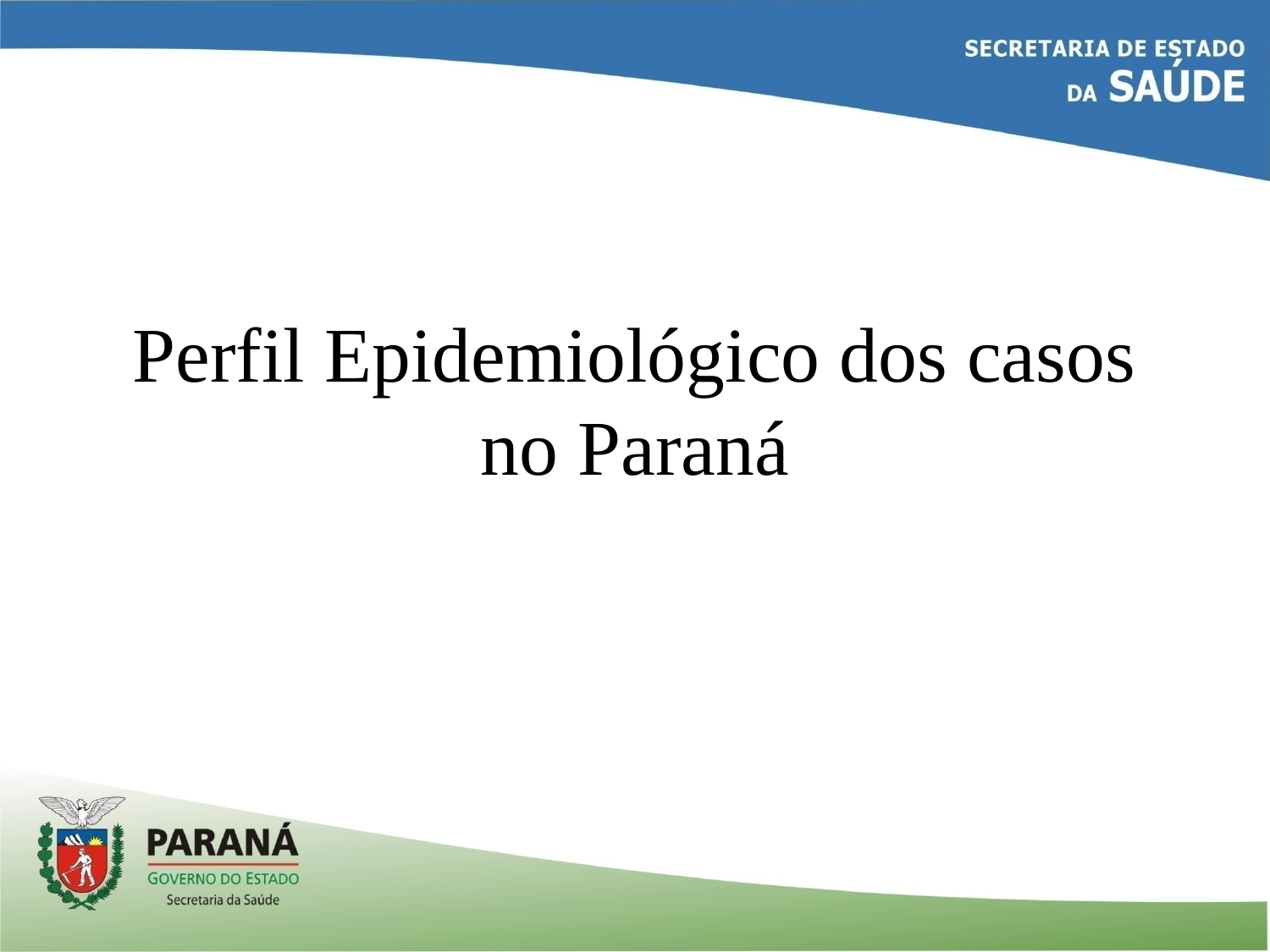

# Perfil Epidemiológico dos casos no Paraná